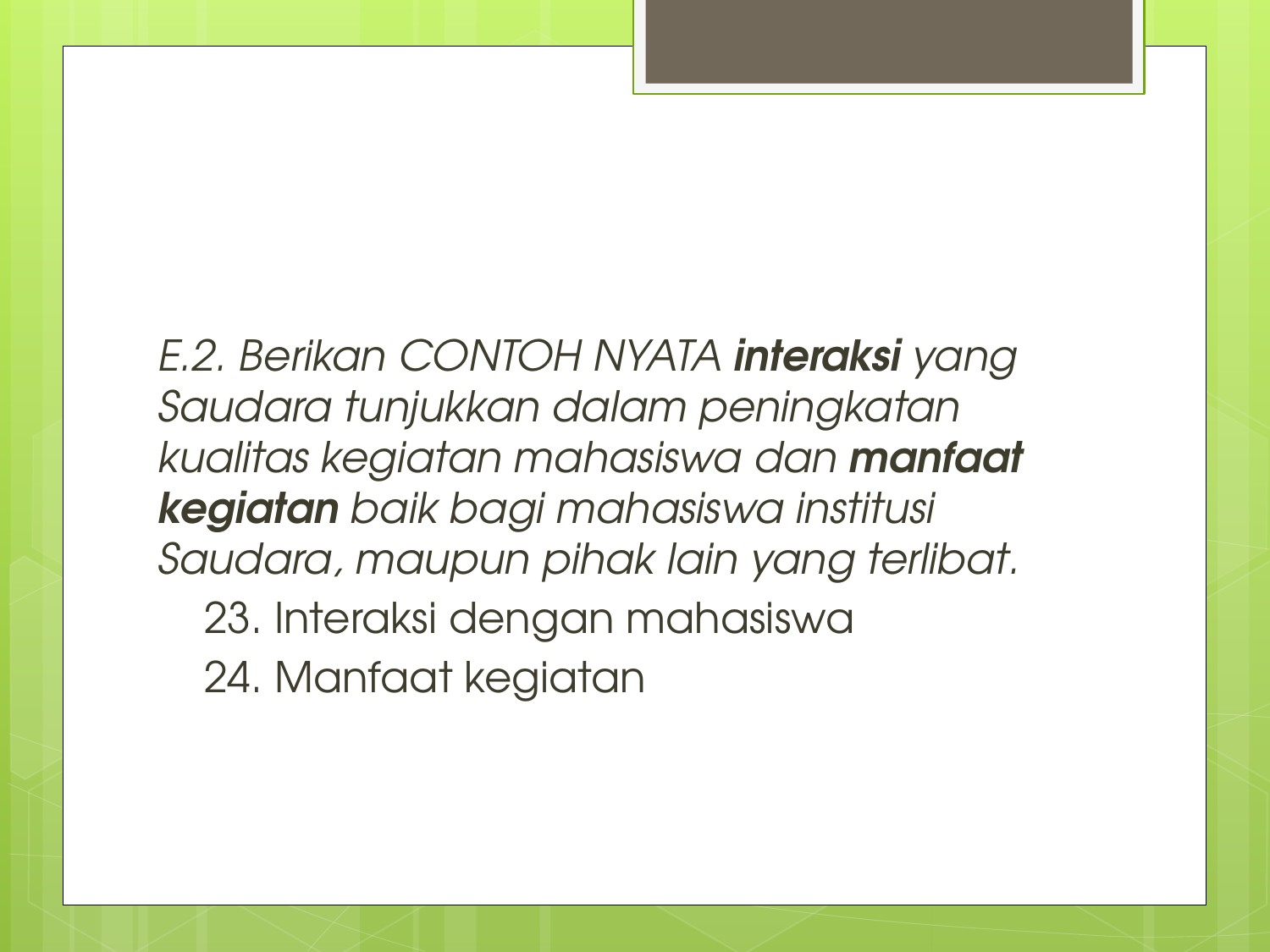

#
E.2. Berikan CONTOH NYATA interaksi yang Saudara tunjukkan dalam peningkatan kualitas kegiatan mahasiswa dan manfaat kegiatan baik bagi mahasiswa institusi Saudara, maupun pihak lain yang terlibat.
    23. Interaksi dengan mahasiswa
    24. Manfaat kegiatan